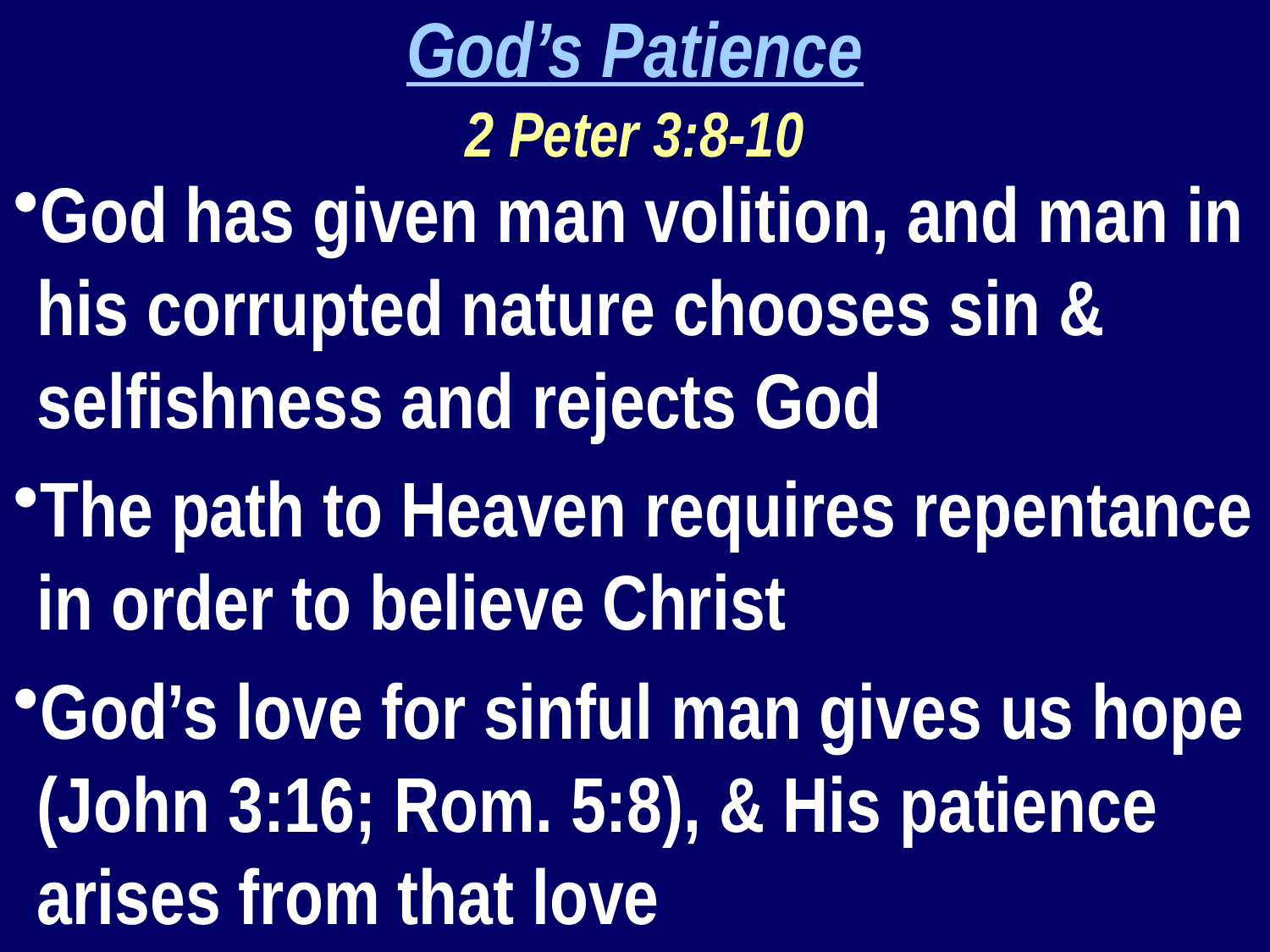

God’s Patience
2 Peter 3:8-10
God has given man volition, and man in his corrupted nature chooses sin & selfishness and rejects God
The path to Heaven requires repentance in order to believe Christ
God’s love for sinful man gives us hope (John 3:16; Rom. 5:8), & His patience arises from that love